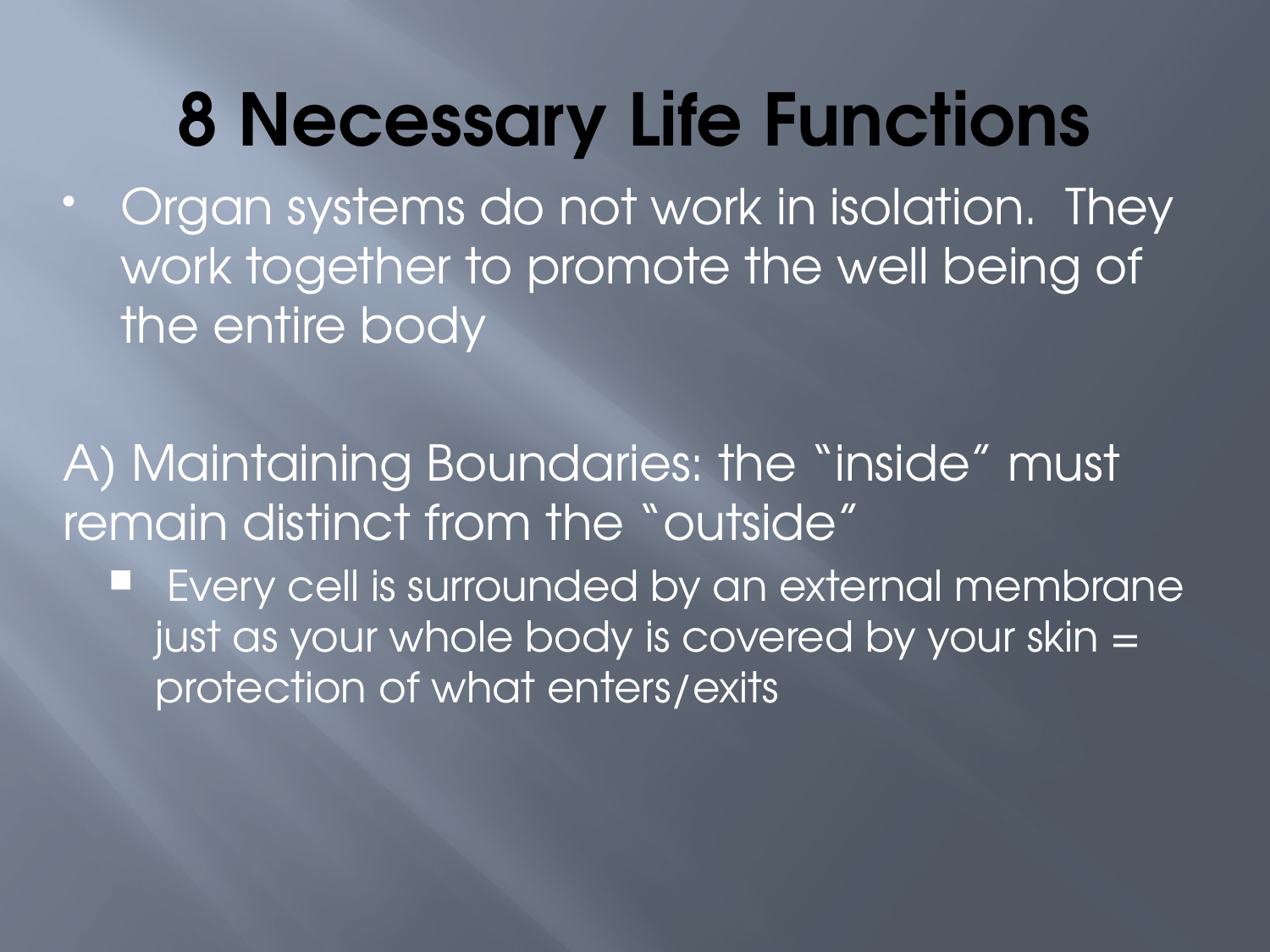

# 8 Necessary Life Functions
Organ systems do not work in isolation.  They work together to promote the well being of the entire body

A) Maintaining Boundaries: the “inside” must remain distinct from the “outside”
 Every cell is surrounded by an external membrane just as your whole body is covered by your skin = protection of what enters/exits